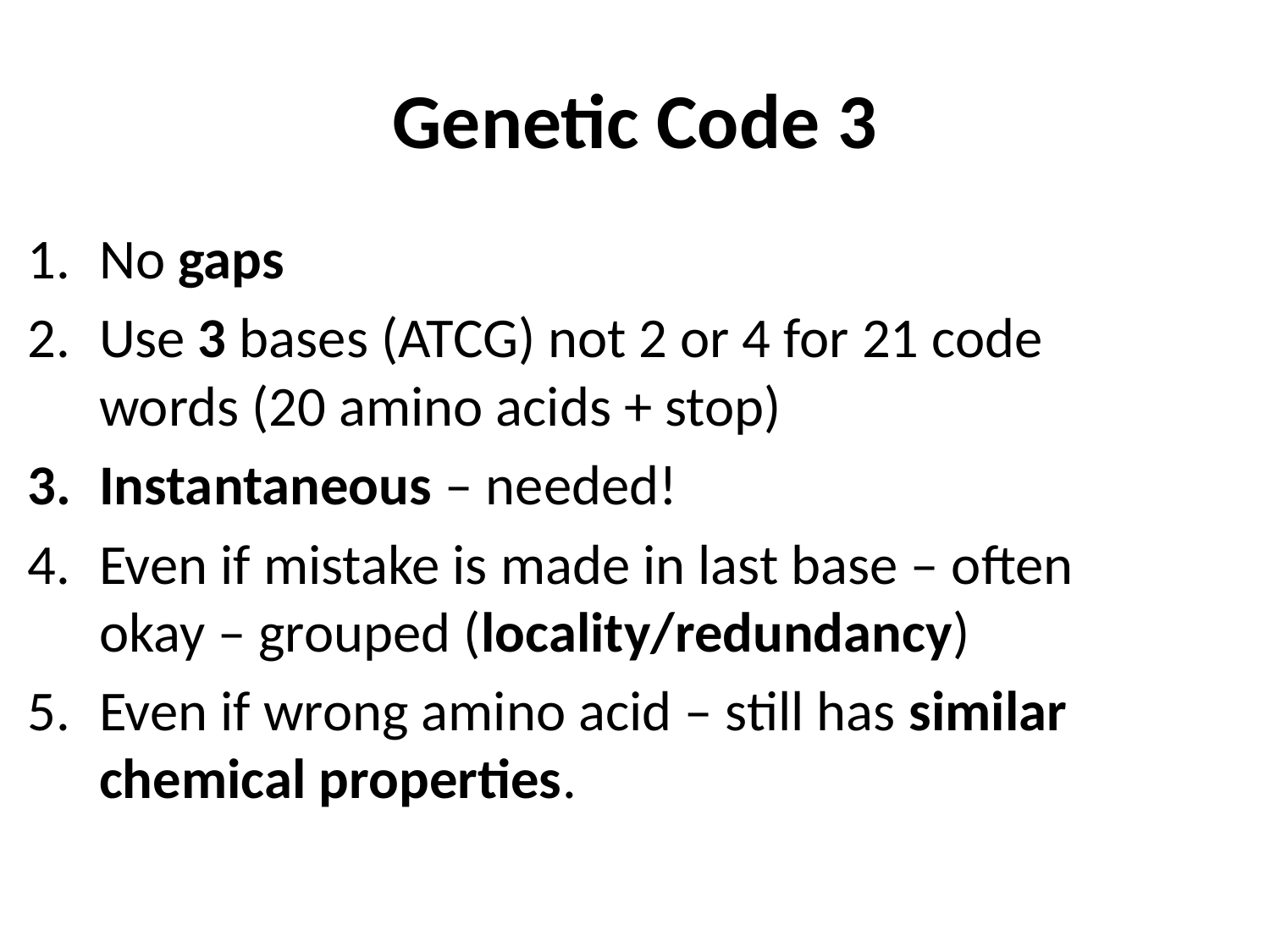

# Genetic Code 3
No gaps
Use 3 bases (ATCG) not 2 or 4 for 21 code words (20 amino acids + stop)
Instantaneous – needed!
Even if mistake is made in last base – often okay – grouped (locality/redundancy)
Even if wrong amino acid – still has similar chemical properties.